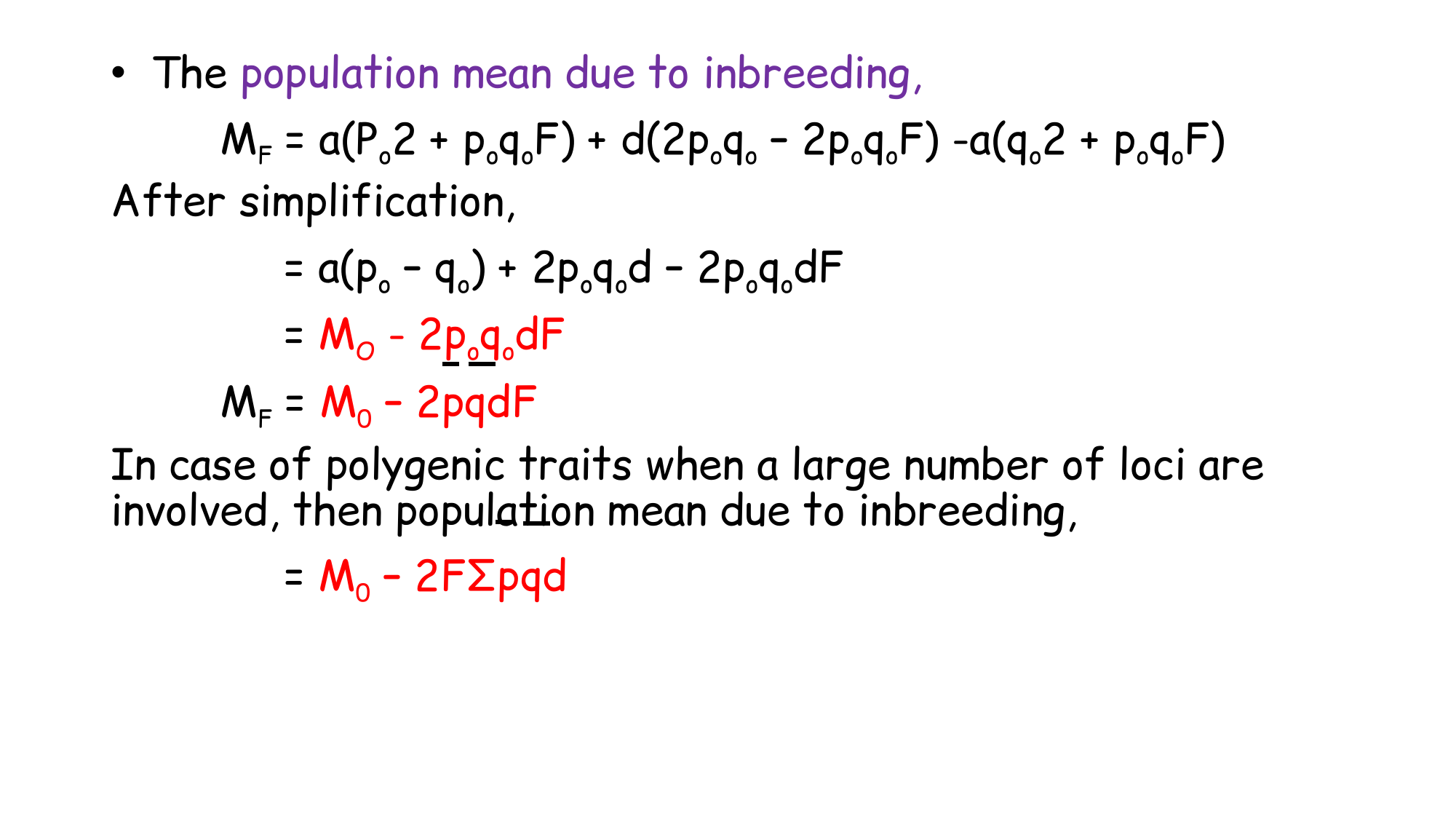

The population mean due to inbreeding,
	MF = a(Po2 + poqoF) + d(2poqo – 2poqoF) -a(qo2 + poqoF)
After simplification,
	     = a(po – qo) + 2poqod – 2poqodF
	     = MO - 2poqodF
	MF = M0 – 2pqdF
In case of polygenic traits when a large number of loci are involved, then population mean due to inbreeding,
	     = M0 – 2F∑pqd